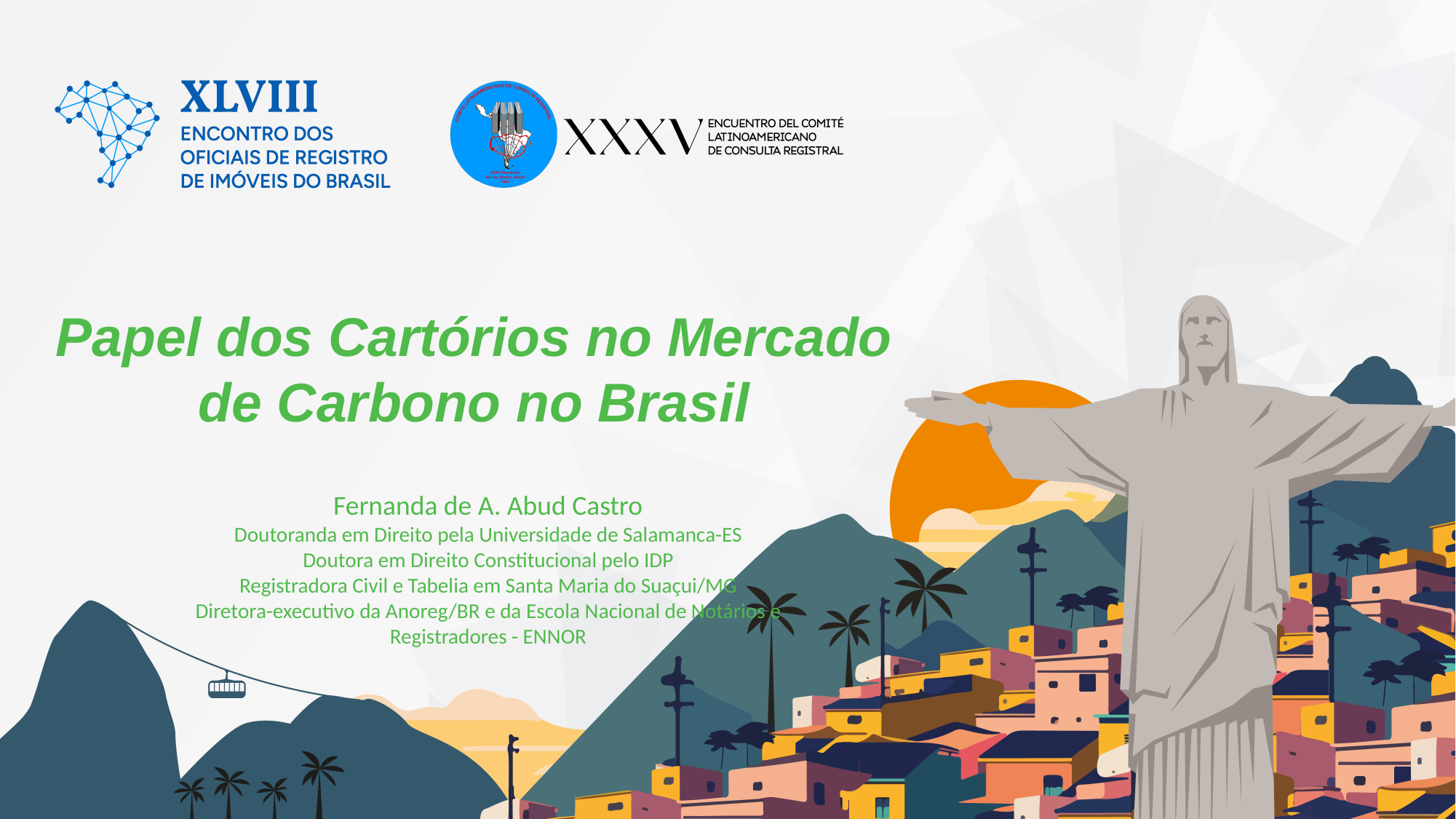

Papel dos Cartórios no Mercado
de Carbono no Brasil
Fernanda de A. Abud Castro
Doutoranda em Direito pela Universidade de Salamanca-ES
Doutora em Direito Constitucional pelo IDP
Registradora Civil e Tabelia em Santa Maria do Suaçui/MG
Diretora-executivo da Anoreg/BR e da Escola Nacional de Notários e Registradores - ENNOR